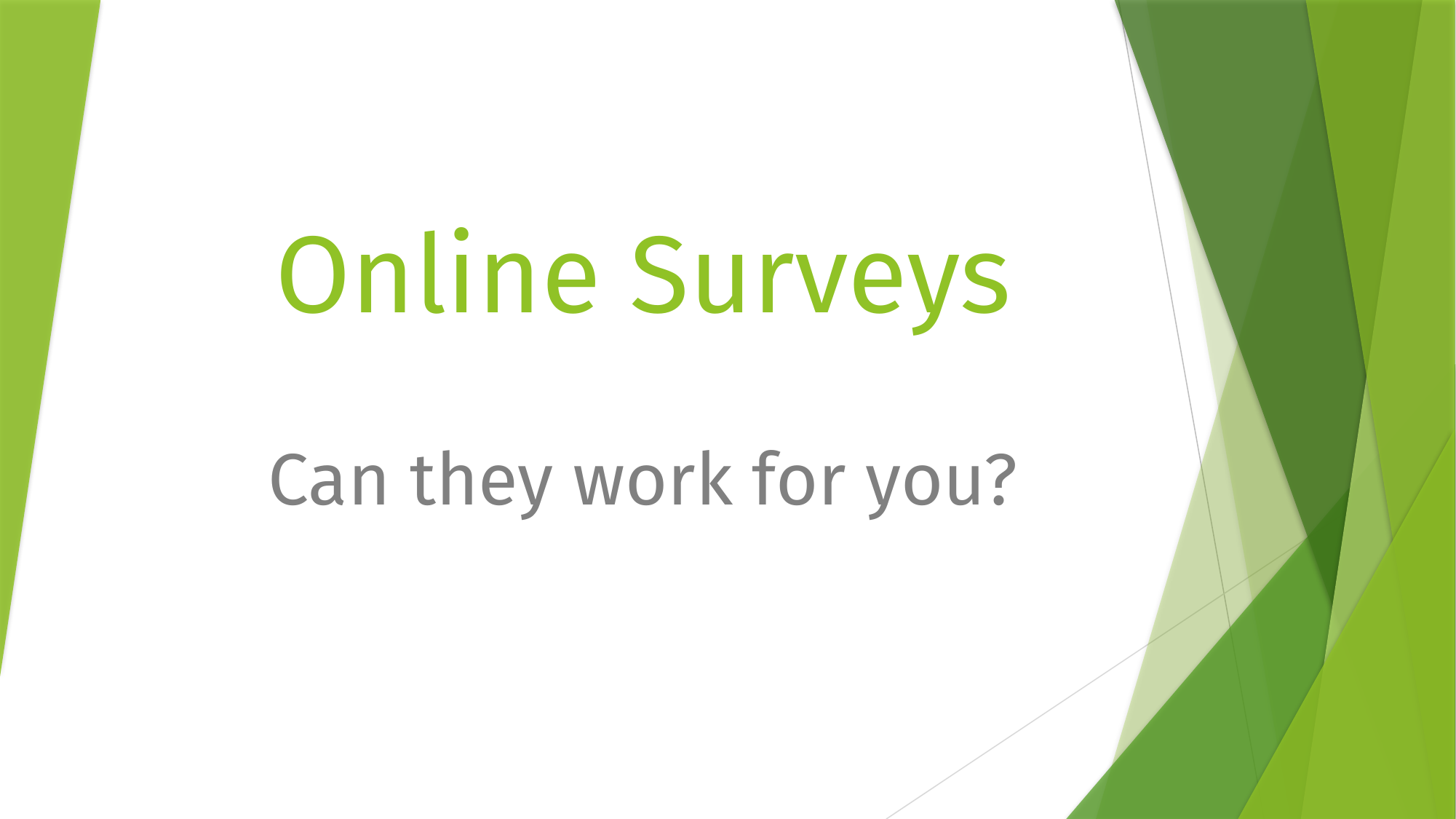

# Online Surveys
Can they work for you?